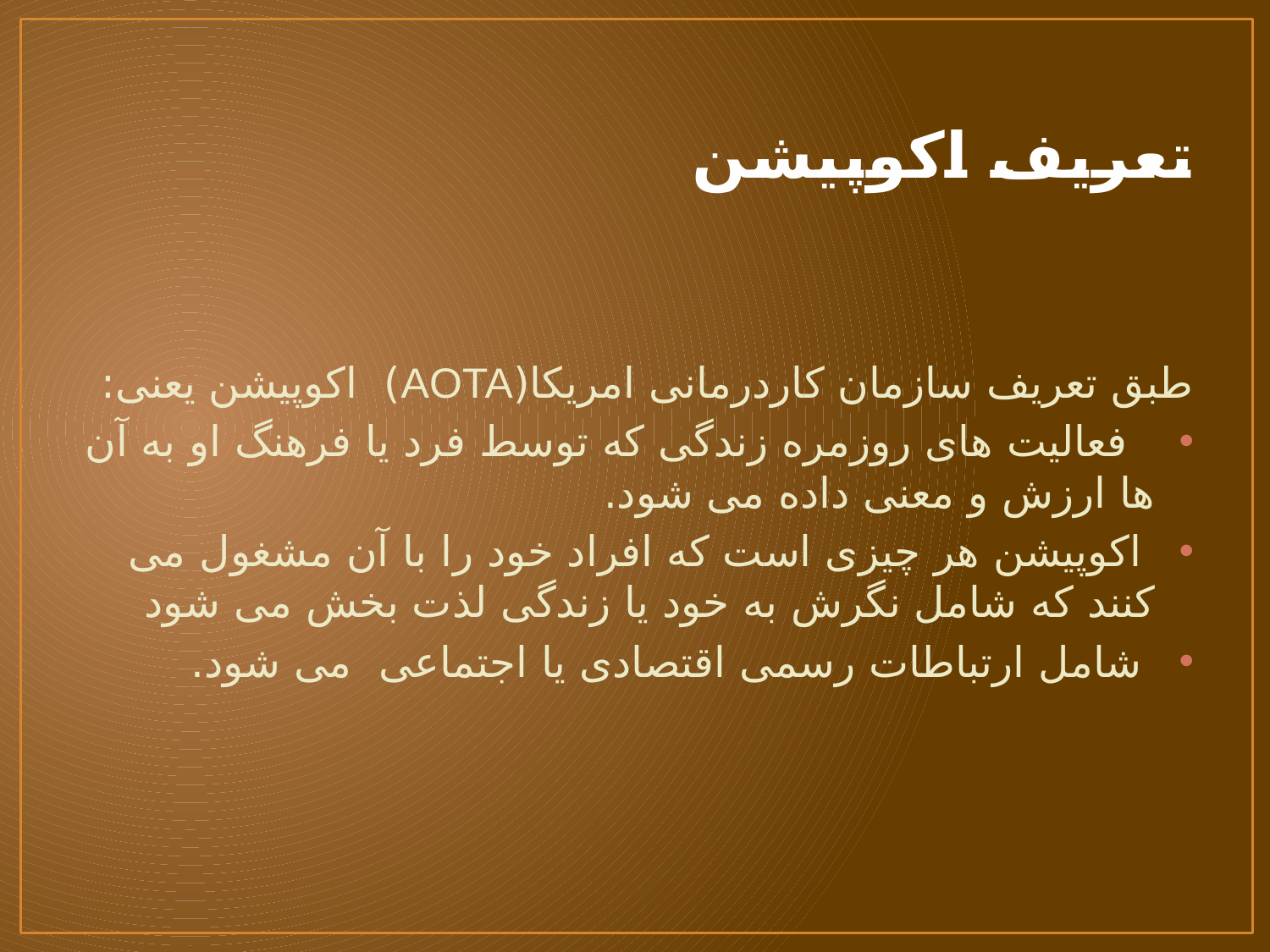

# تعریف اکوپیشن
طبق تعریف سازمان کاردرمانی امریکا(AOTA)  اکوپیشن یعنی:
  فعالیت های روزمره زندگی که توسط فرد یا فرهنگ او به آن ها ارزش و معنی داده می شود.
 اکوپیشن هر چیزی است که افراد خود را با آن مشغول می کنند که شامل نگرش به خود یا زندگی لذت بخش می شود
 شامل ارتباطات رسمی اقتصادی یا اجتماعی  می شود.